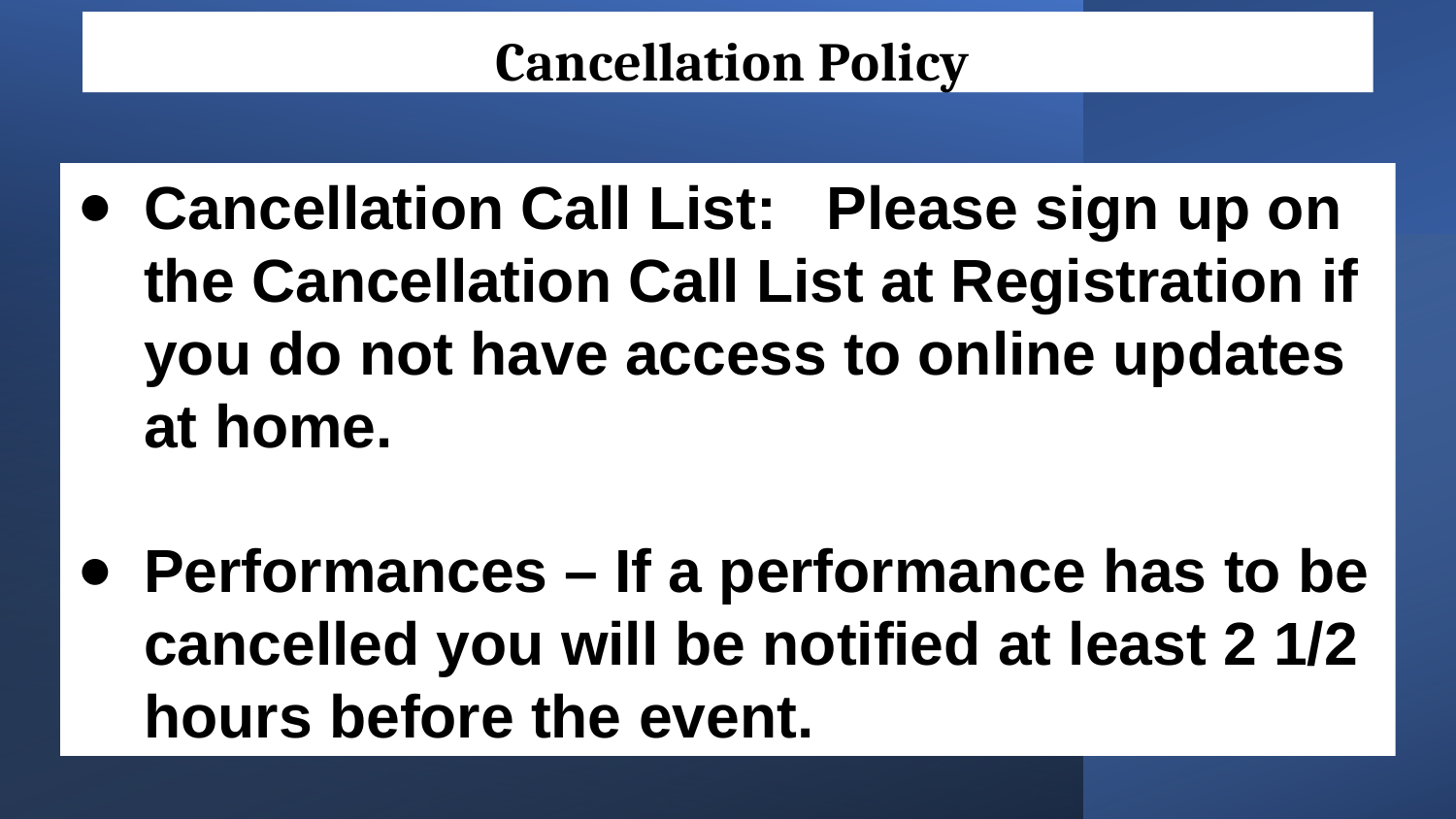

Cancellation Policy
Cancellation Call List:   Please sign up on the Cancellation Call List at Registration if you do not have access to online updates at home.

Performances – If a performance has to be cancelled you will be notified at least 2 1/2 hours before the event.